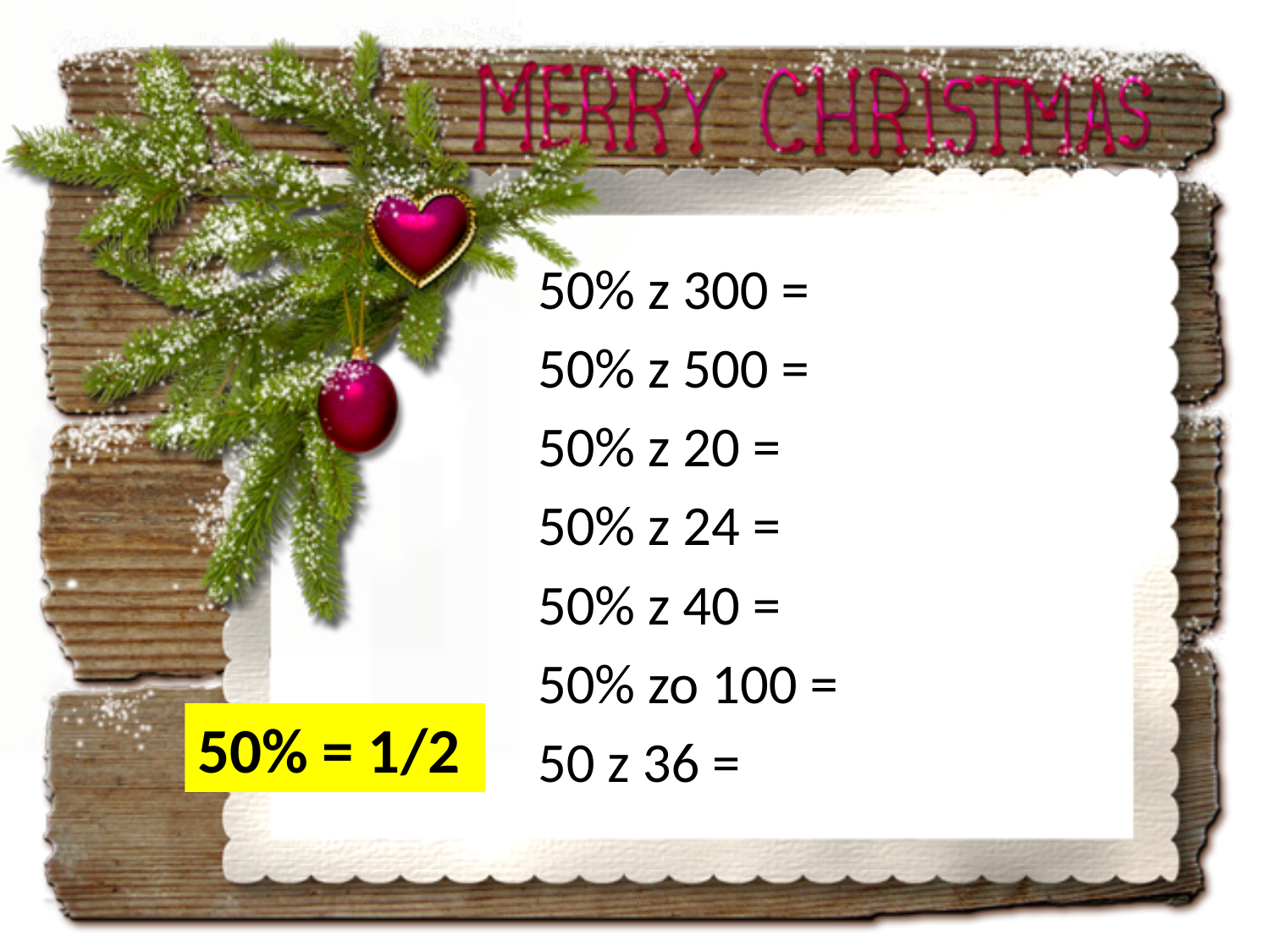

50% z 300 =
50% z 500 =
50% z 20 =
50% z 24 =
50% z 40 =
50% zo 100 =
50 z 36 =

50% = 1/2